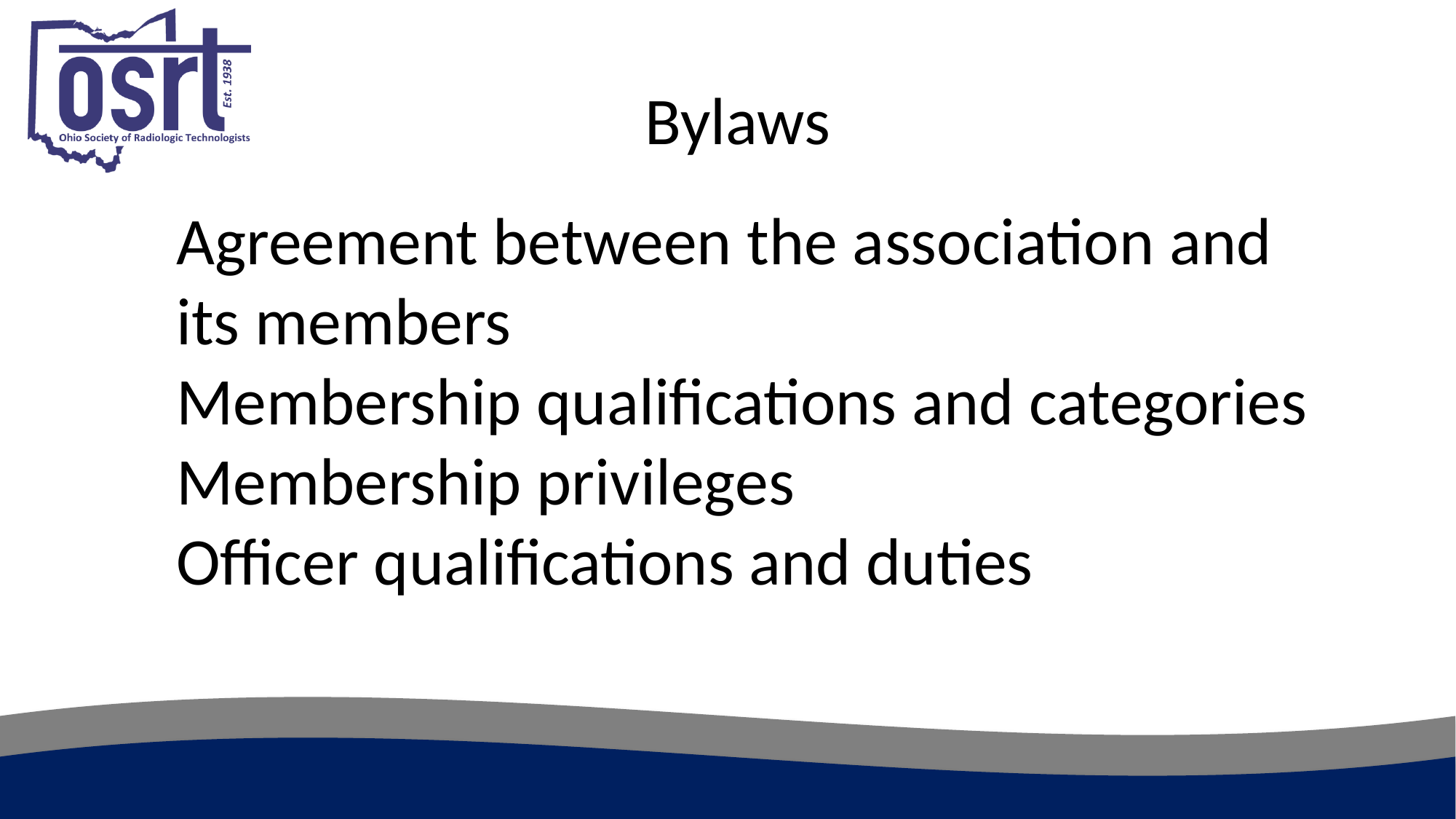

# Bylaws
Agreement between the association and its members
Membership qualifications and categories
Membership privileges
Officer qualifications and duties